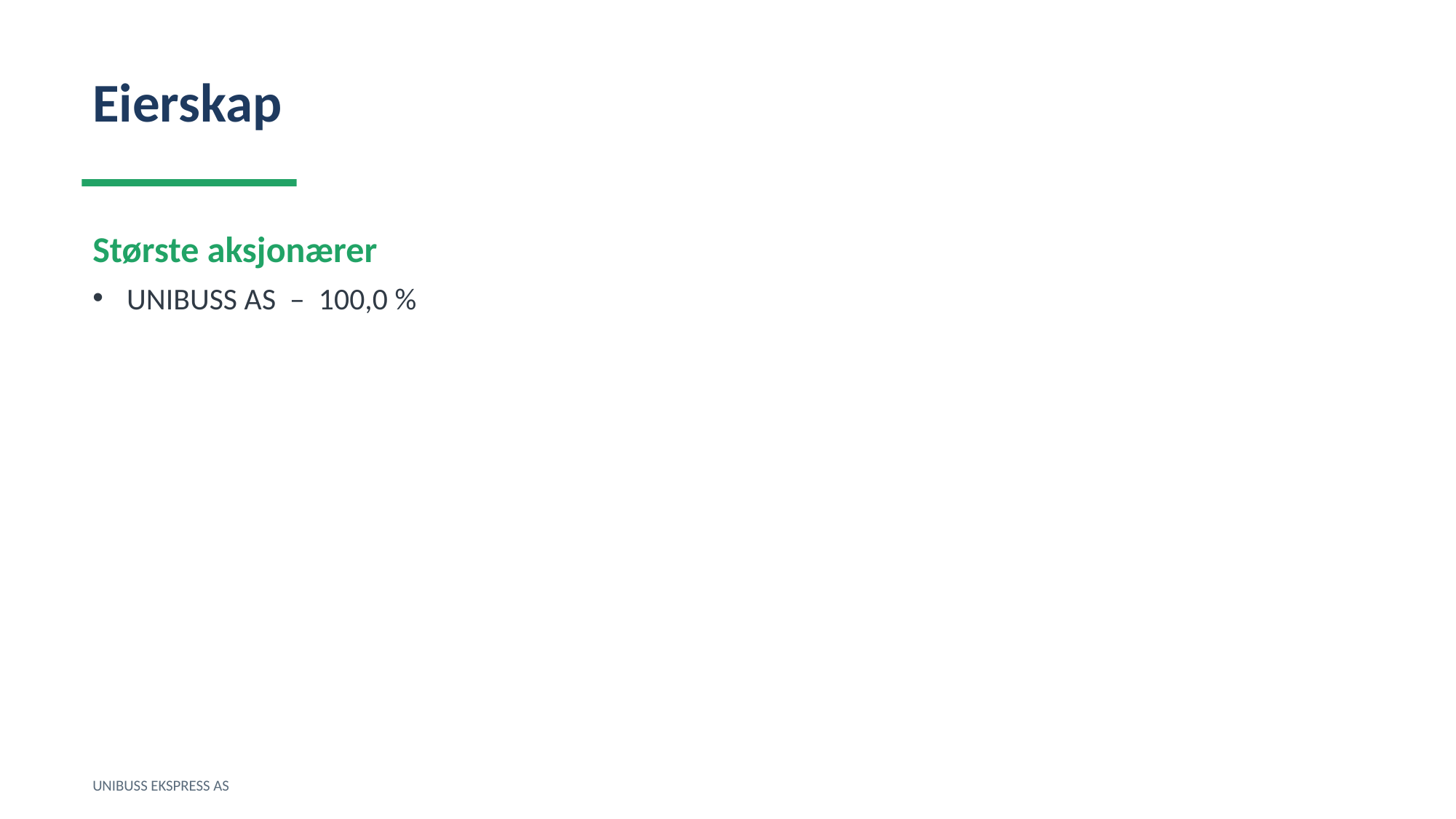

Eierskap

Største aksjonærer
UNIBUSS AS  –  100,0 %
UNIBUSS EKSPRESS AS